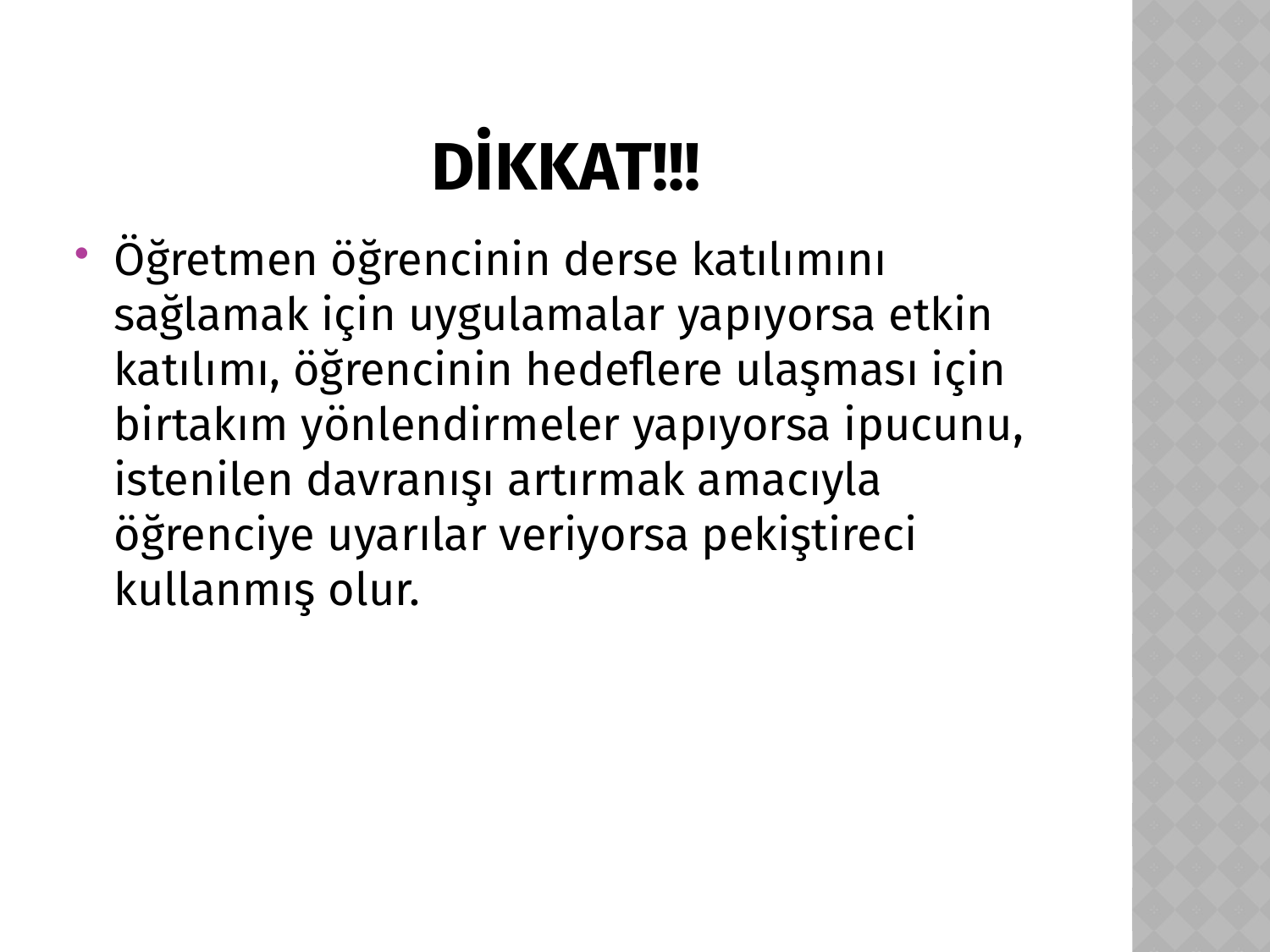

# DİKKAT!!!
Öğretmen öğrencinin derse katılımını sağlamak için uygulamalar yapıyorsa etkin katılımı, öğrencinin hedeflere ulaşması için birtakım yönlendirmeler yapıyorsa ipucunu, istenilen davranışı artırmak amacıyla öğrenciye uyarılar veriyorsa pekiştireci kullanmış olur.